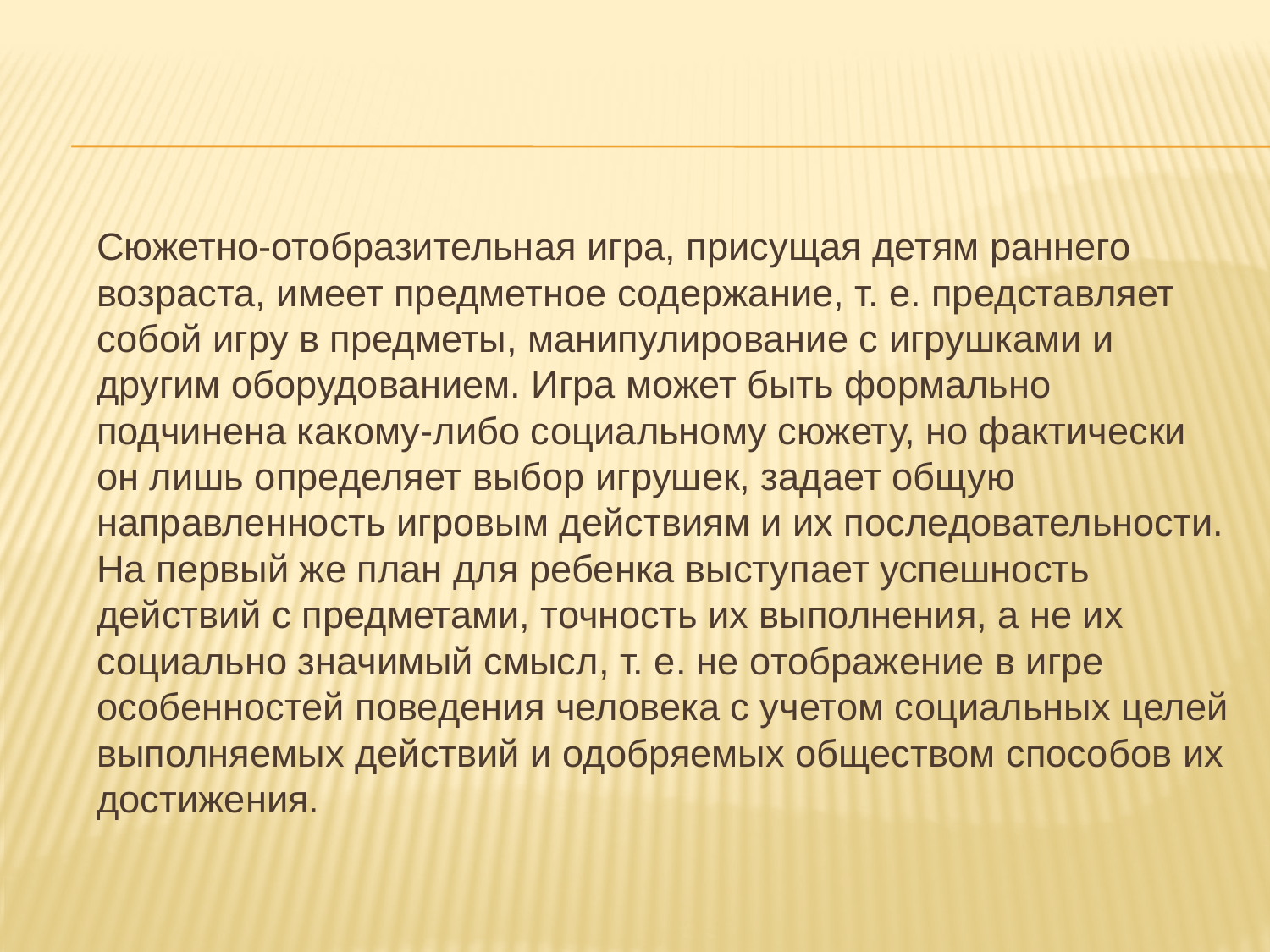

Сюжетно-отобразительная игра, присущая детям раннего возраста, имеет предметное содержание, т. е. представляет собой игру в предметы, манипулирование с игрушками и другим оборудованием. Игра может быть формально подчинена какому-либо социальному сюжету, но фактически он лишь определяет выбор игрушек, задает общую направленность игровым действиям и их последовательности. На первый же план для ребенка выступает успешность действий с предметами, точность их выполнения, а не их социально значимый смысл, т. е. не отображение в игре особенностей поведения человека с учетом социальных целей выполняемых действий и одобряемых обществом способов их достижения.